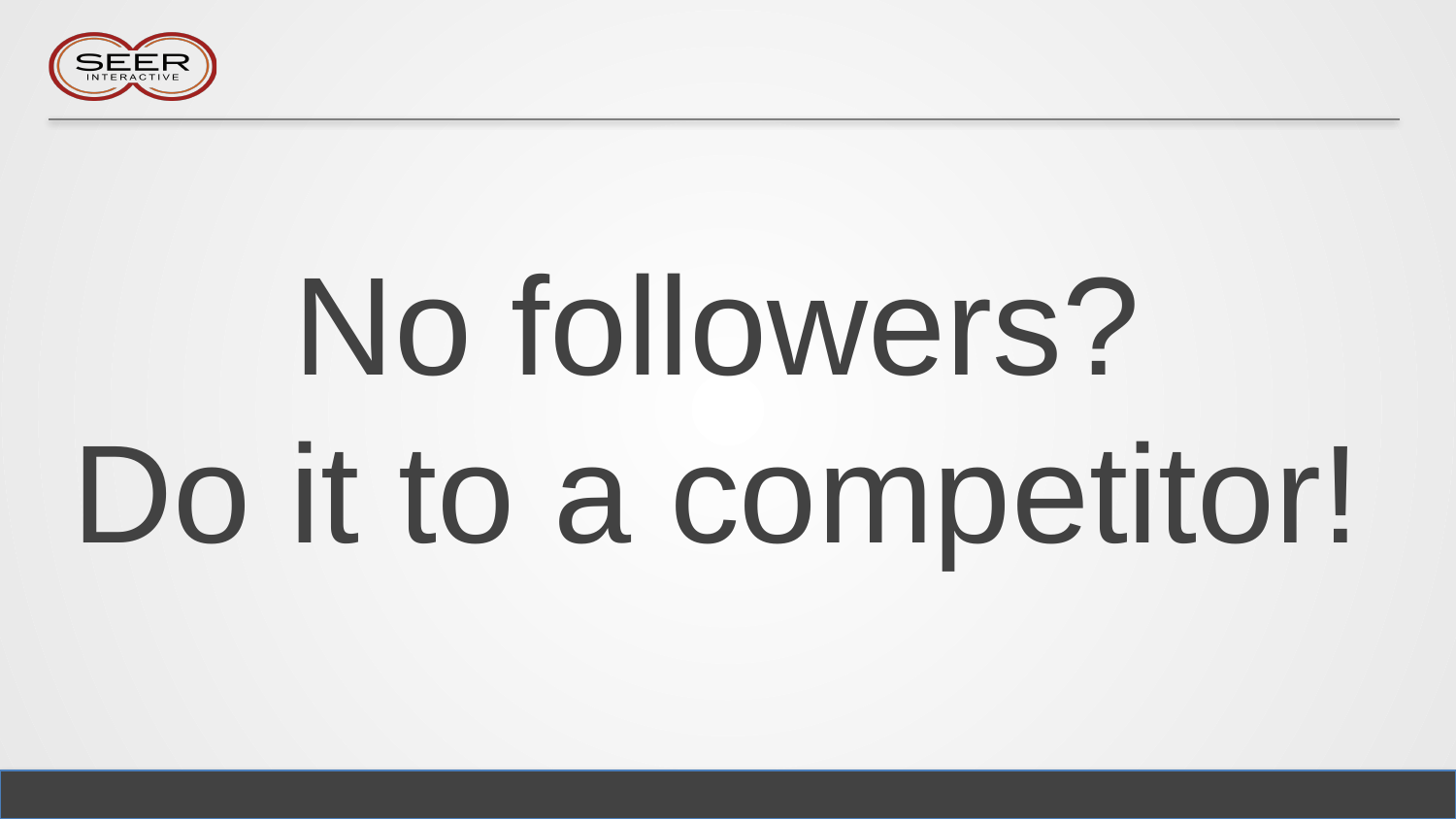

# No followers? Do it to a competitor!